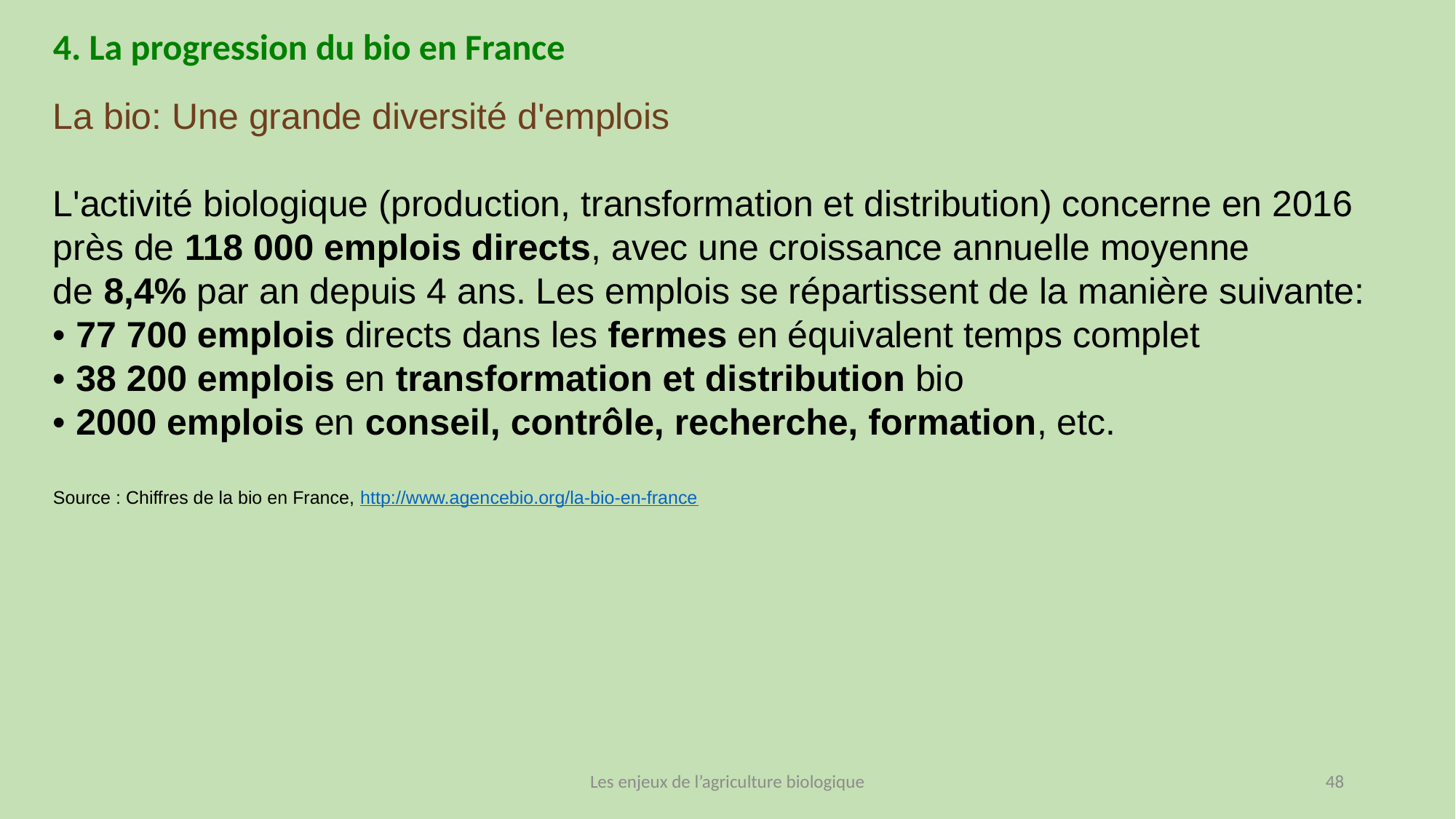

4. La progression du bio en France
La bio: Une grande diversité d'emplois

L'activité biologique (production, transformation et distribution) concerne en 2016 près de 118 000 emplois directs, avec une croissance annuelle moyenne de 8,4% par an depuis 4 ans. Les emplois se répartissent de la manière suivante:
• 77 700 emplois directs dans les fermes en équivalent temps complet
• 38 200 emplois en transformation et distribution bio
• 2000 emplois en conseil, contrôle, recherche, formation, etc.

Source : Chiffres de la bio en France, http://www.agencebio.org/la-bio-en-france
Les enjeux de l’agriculture biologique
48